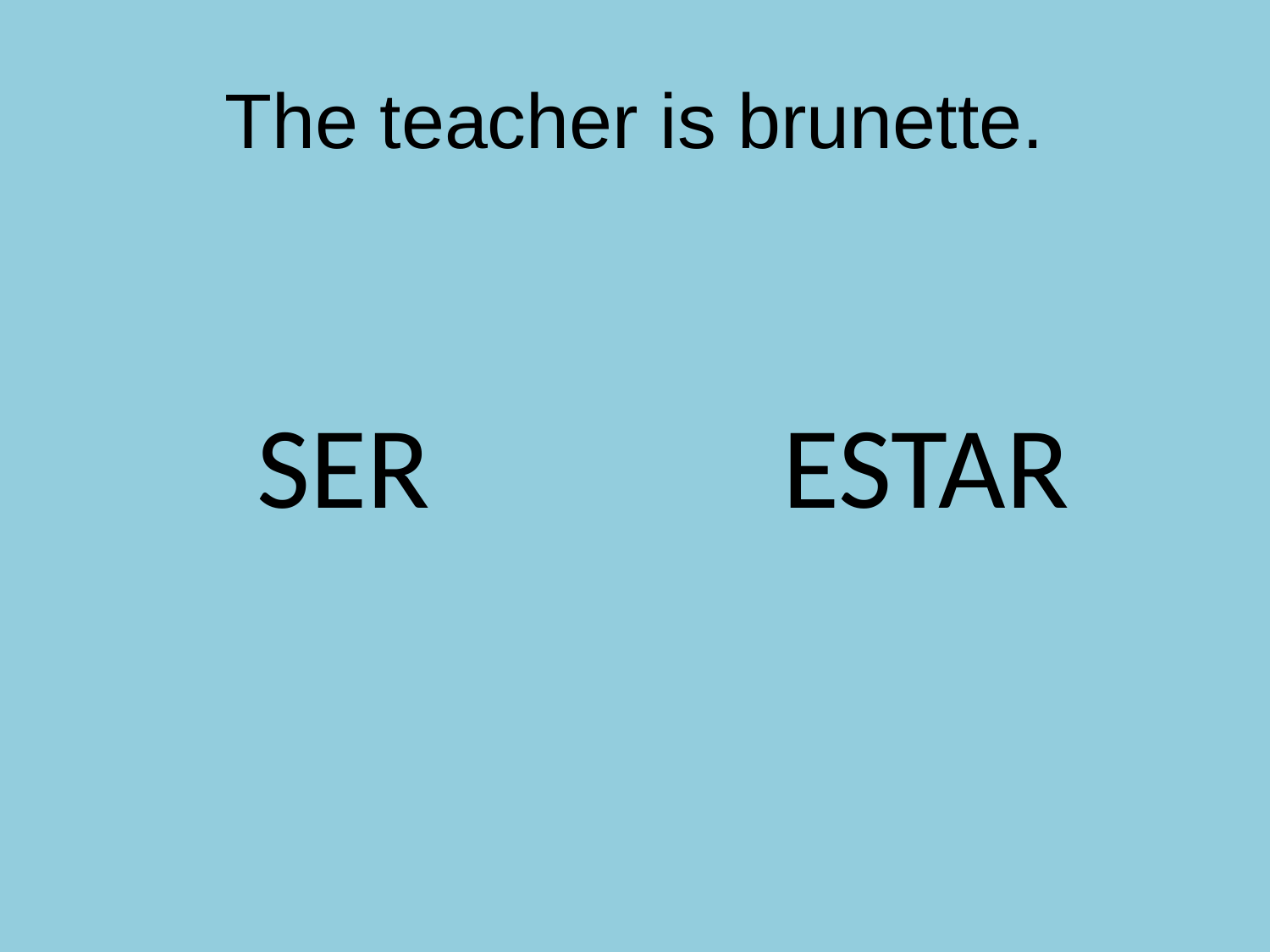

# The teacher is brunette.

SER

ESTAR